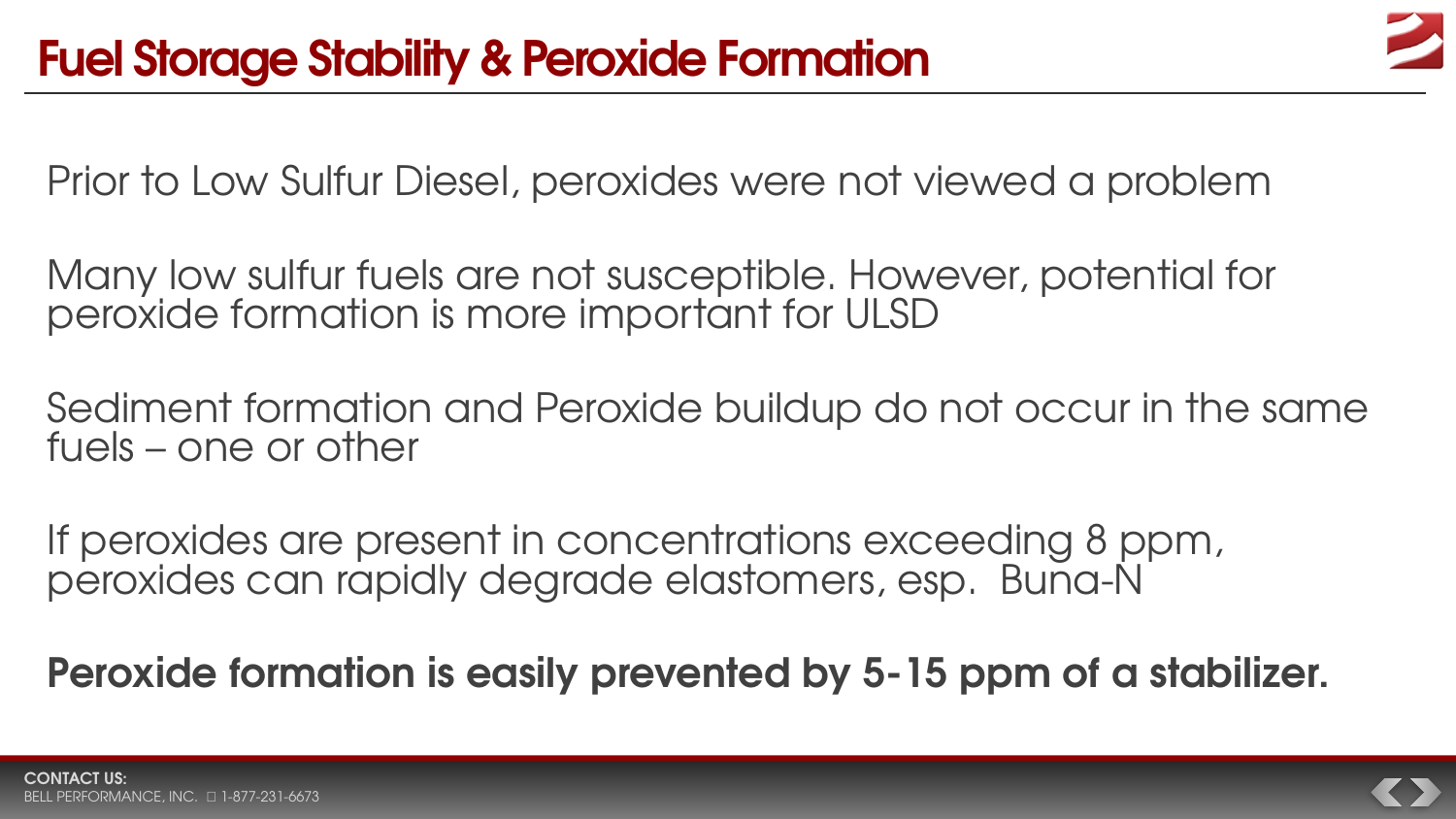

# Fuel Storage Stability & Peroxide Formation

Prior to Low Sulfur Diesel, peroxides were not viewed a problem

Many low sulfur fuels are not susceptible. However, potential for peroxide formation is more important for ULSD

Sediment formation and Peroxide buildup do not occur in the same fuels – one or other

If peroxides are present in concentrations exceeding 8 ppm, peroxides can rapidly degrade elastomers, esp.  Buna-N

Peroxide formation is easily prevented by 5-15 ppm of a stabilizer.